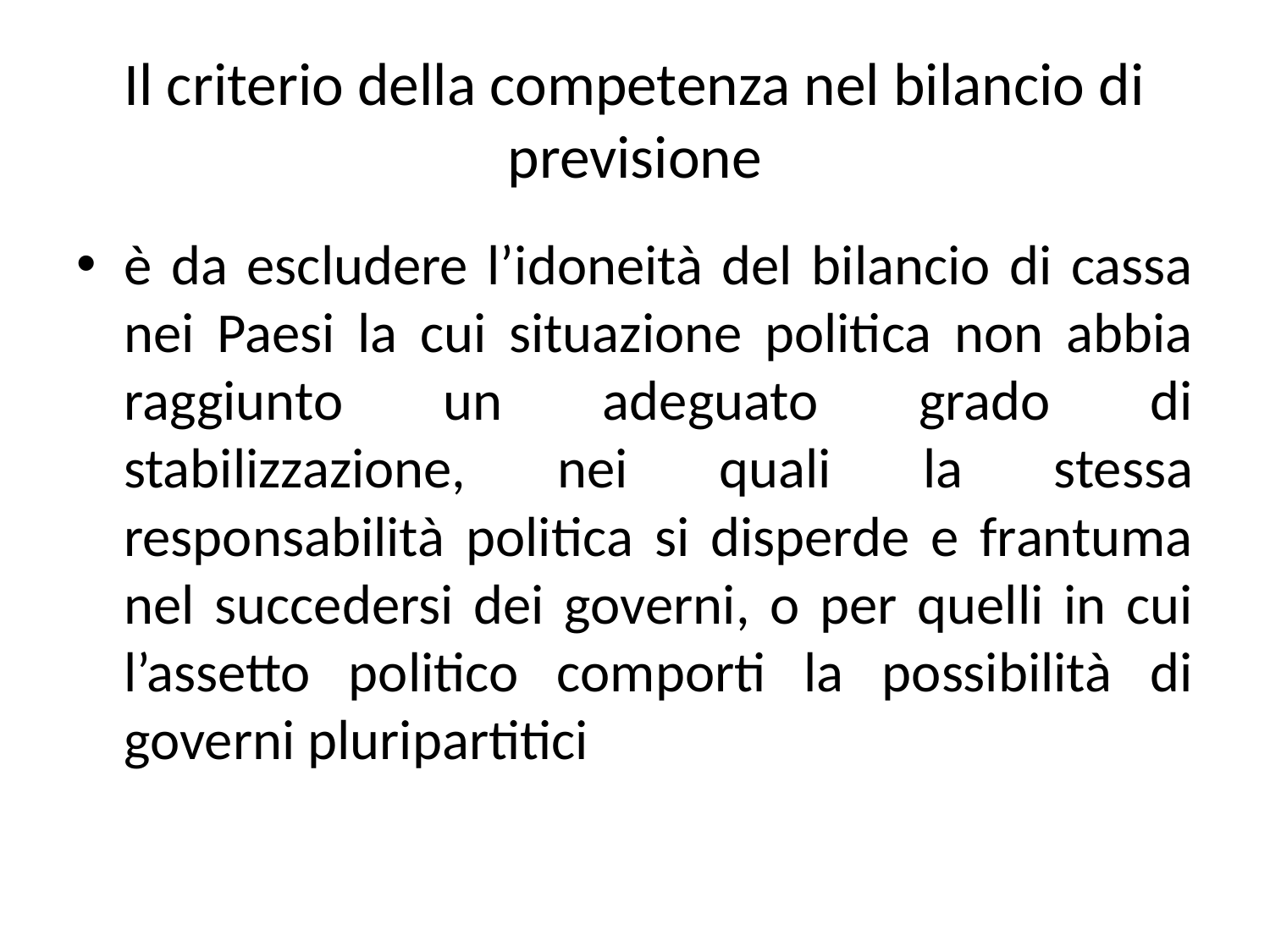

# Il criterio della competenza nel bilancio di previsione
è da escludere l’idoneità del bilancio di cassa nei Paesi la cui situazione politica non abbia raggiunto un adeguato grado di stabilizzazione, nei quali la stessa responsabilità politica si disperde e frantuma nel succedersi dei governi, o per quelli in cui l’assetto politico comporti la possibilità di governi pluripartitici